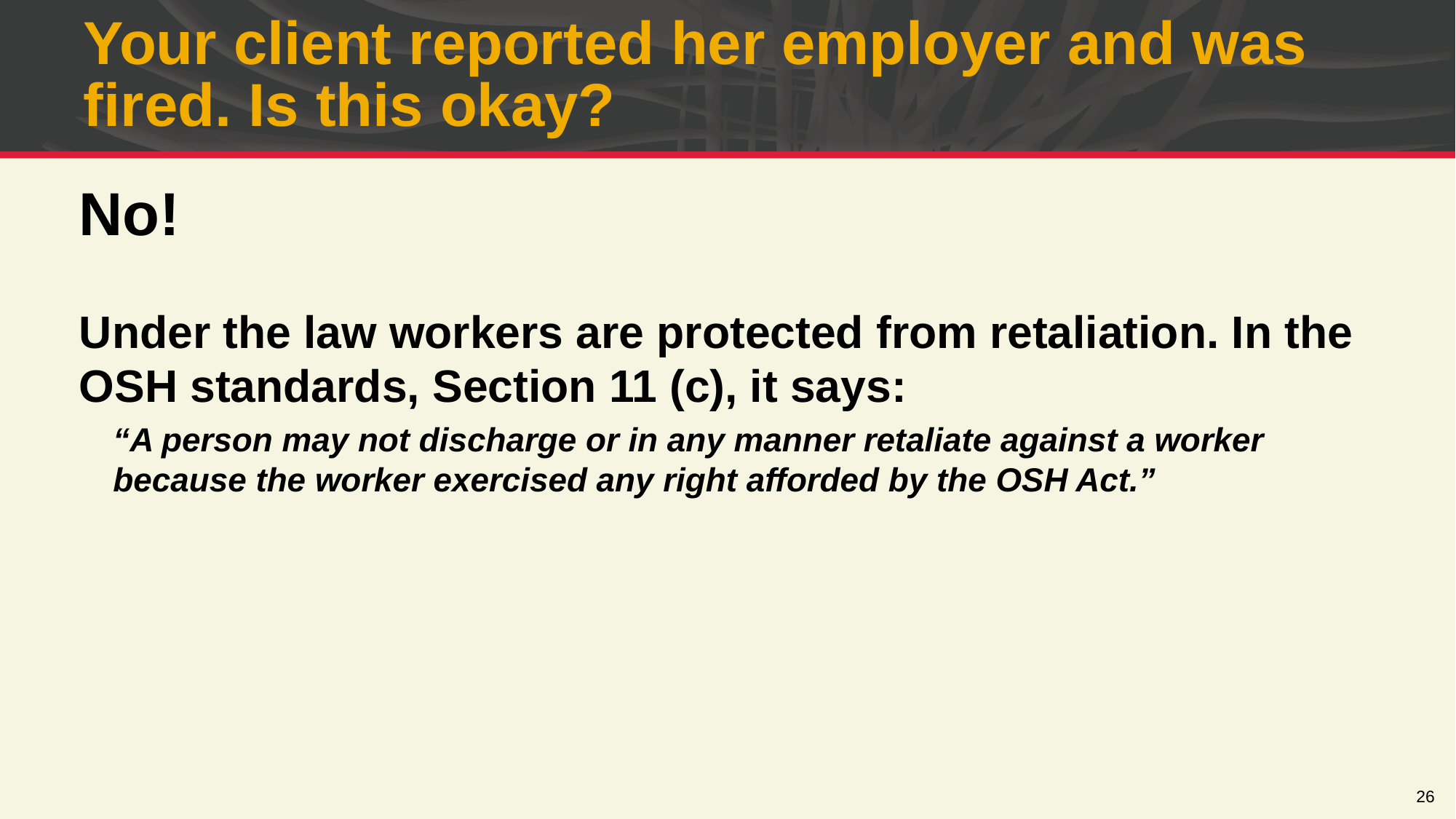

# Your client reported her employer and was fired. Is this okay?
No!

Under the law workers are protected from retaliation. In the OSH standards, Section 11 (c), it says:
“A person may not discharge or in any manner retaliate against a worker because the worker exercised any right afforded by the OSH Act.”
26